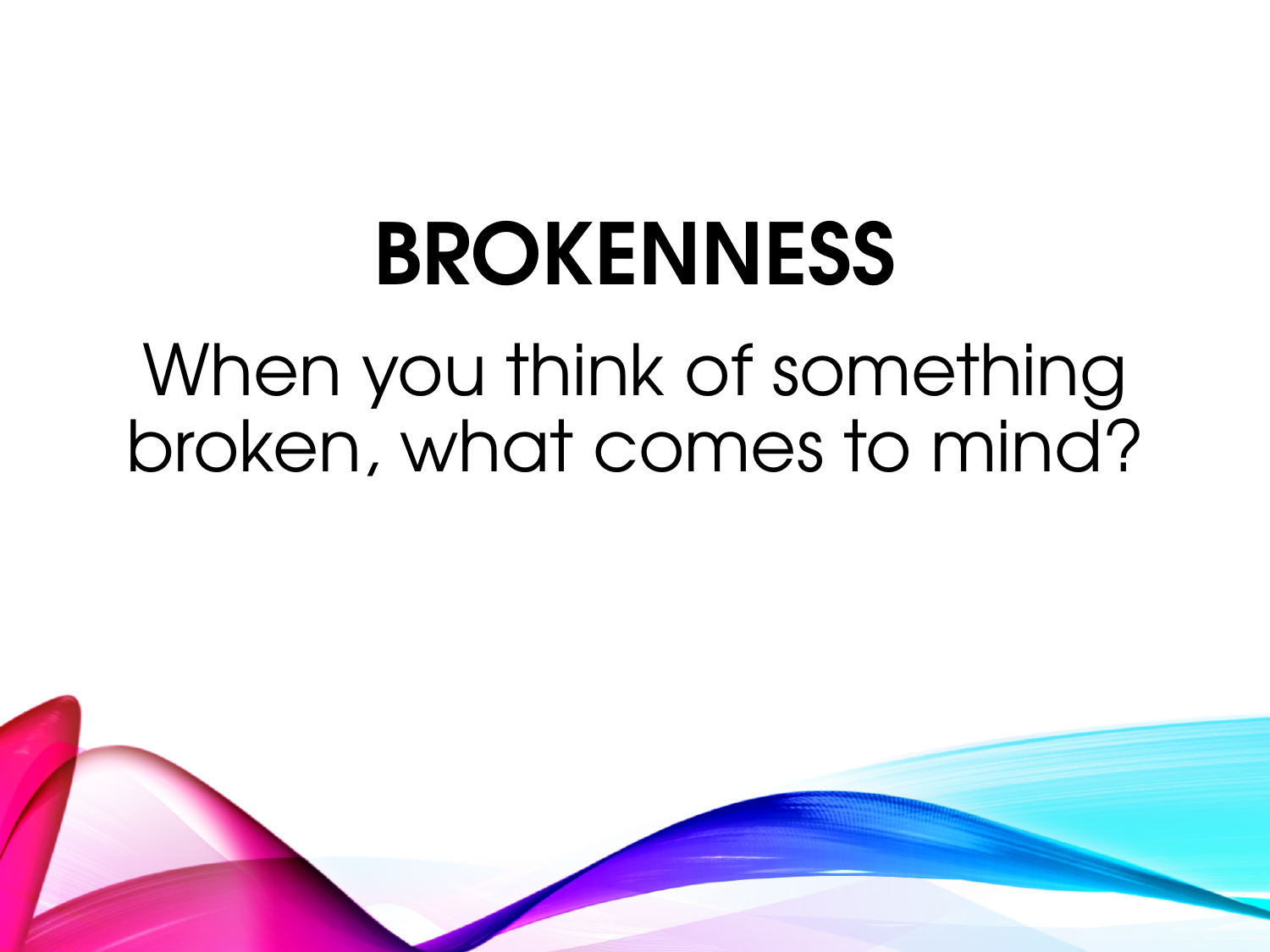

# brokenness
When you think of something broken, what comes to mind?